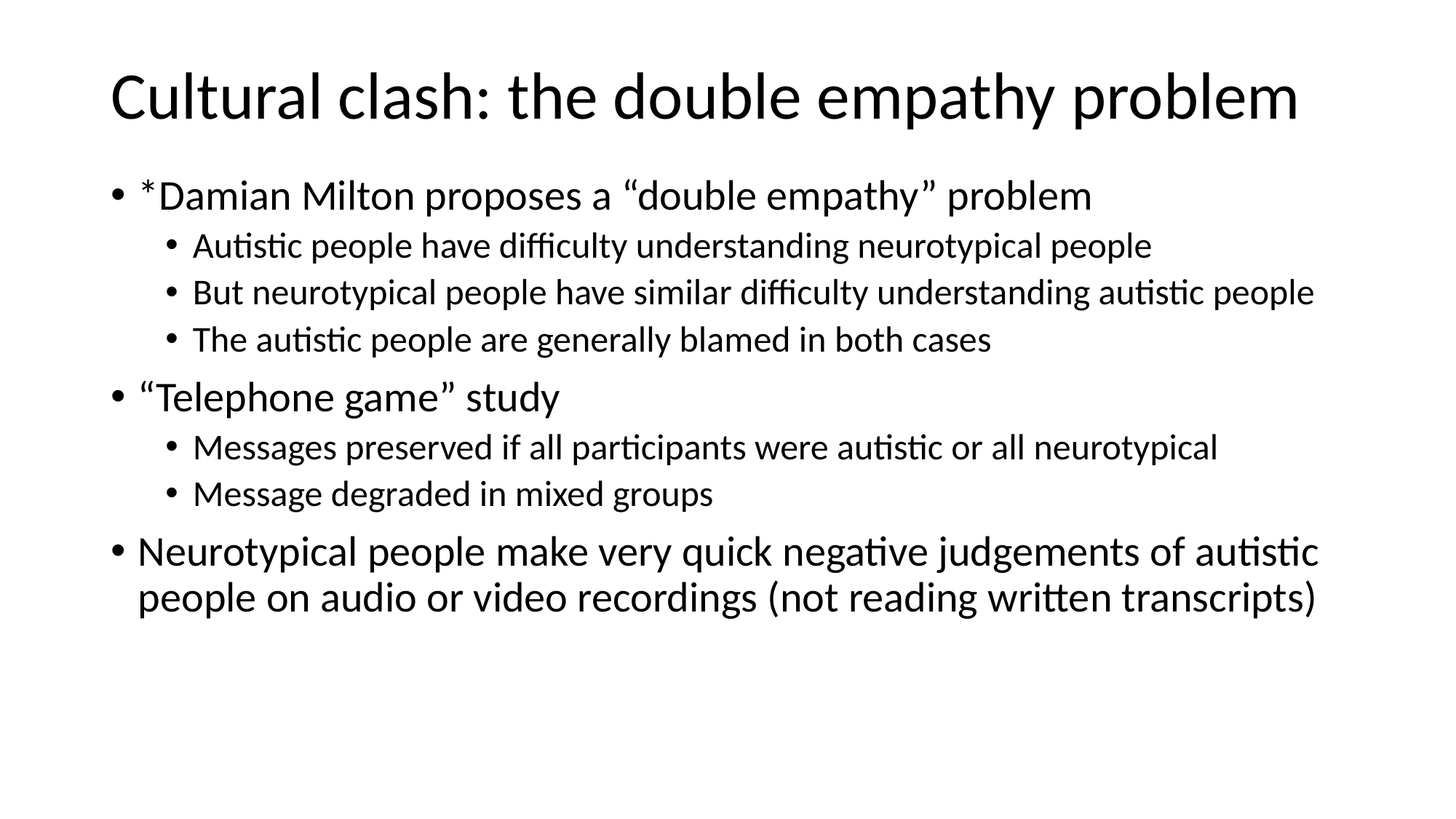

# Cultural clash: the double empathy problem
*Damian Milton proposes a “double empathy” problem
Autistic people have difficulty understanding neurotypical people
But neurotypical people have similar difficulty understanding autistic people
The autistic people are generally blamed in both cases
“Telephone game” study
Messages preserved if all participants were autistic or all neurotypical
Message degraded in mixed groups
Neurotypical people make very quick negative judgements of autistic people on audio or video recordings (not reading written transcripts)